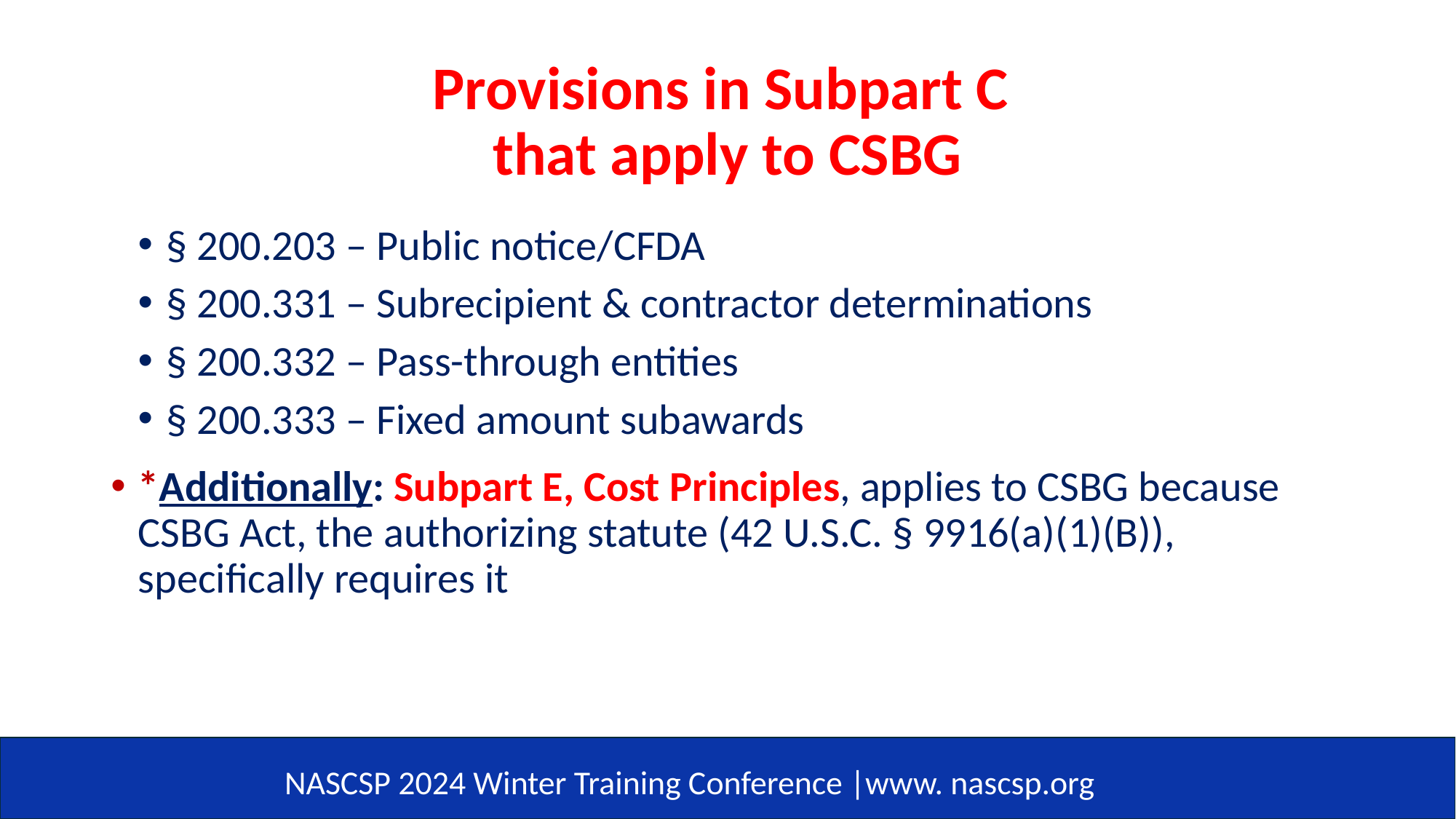

# Provisions in Subpart C that apply to CSBG
§ 200.203 – Public notice/CFDA
§ 200.331 – Subrecipient & contractor determinations
§ 200.332 – Pass-through entities
§ 200.333 – Fixed amount subawards
*Additionally: Subpart E, Cost Principles, applies to CSBG because CSBG Act, the authorizing statute (42 U.S.C. § 9916(a)(1)(B)), specifically requires it